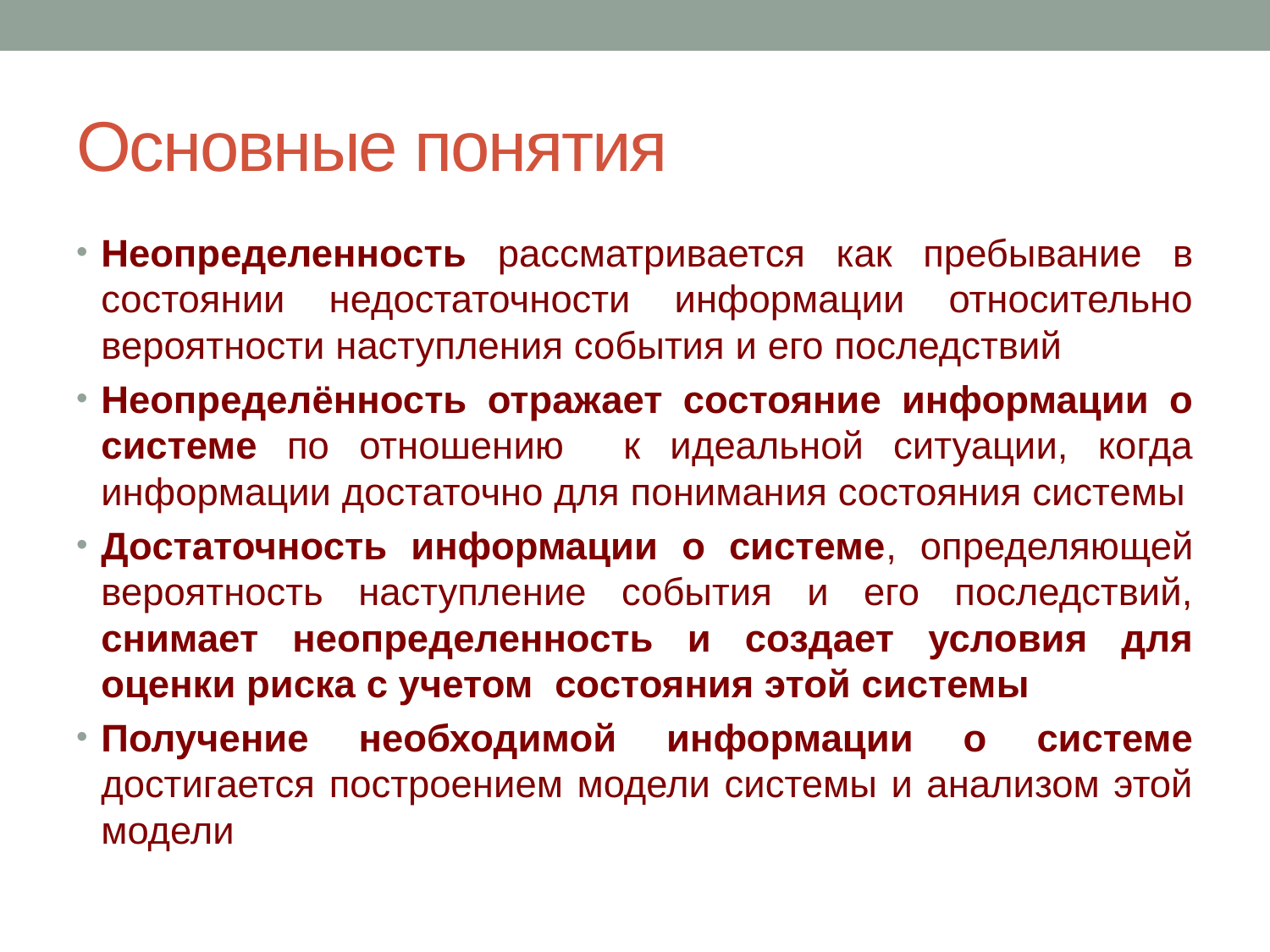

# Основные понятия
Неопределенность рассматривается как пребывание в состоянии недостаточности информации относительно вероятности наступления события и его последствий
Неопределённость отражает состояние информации о системе по отношению  к идеальной ситуации, когда информации достаточно для понимания состояния системы
Достаточность информации о системе, определяющей вероятность наступление события и его последствий, снимает неопределенность и создает условия для оценки риска с учетом  состояния этой системы
Получение необходимой информации о системе достигается построением модели системы и анализом этой модели